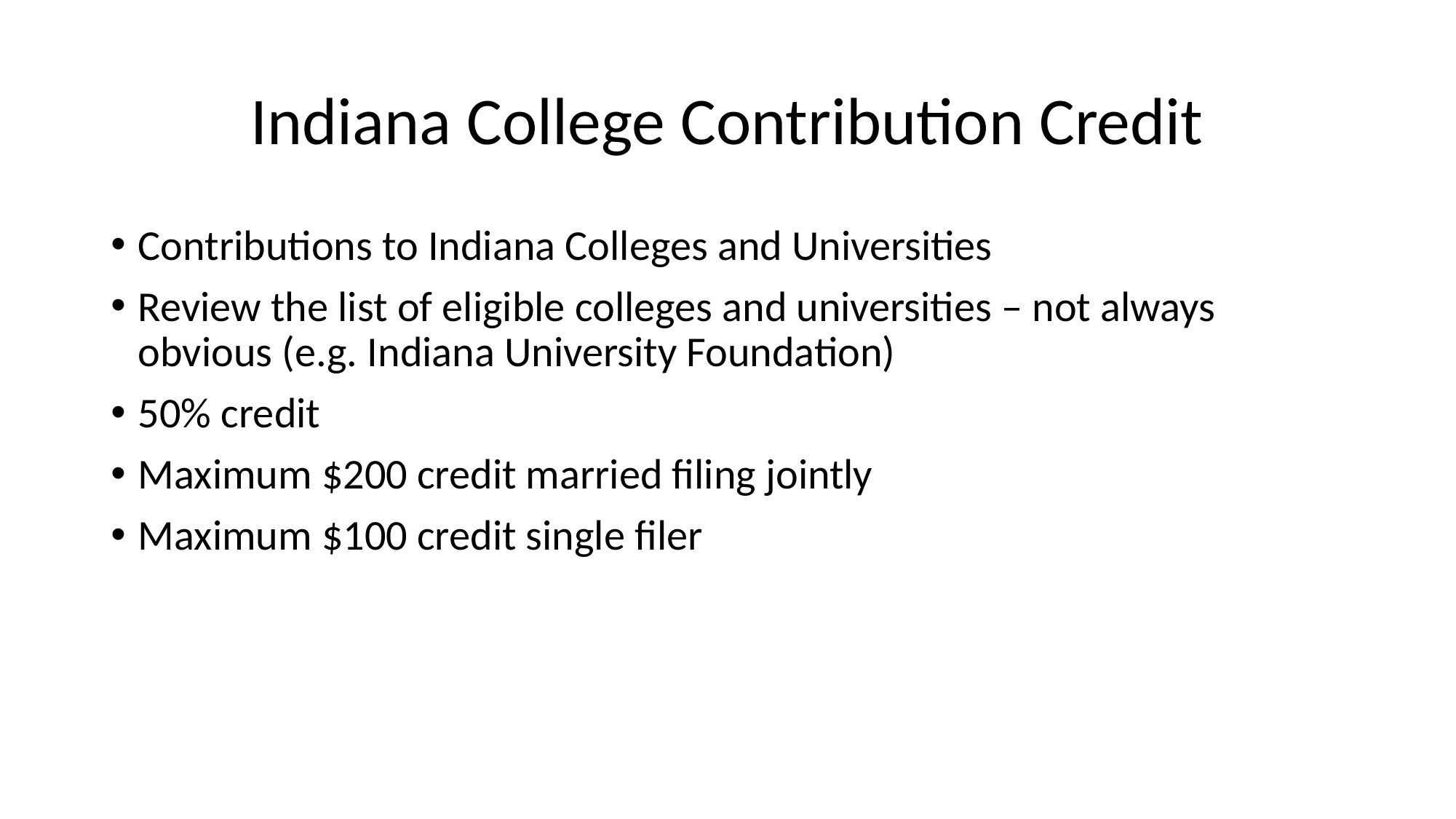

# Indiana College Contribution Credit
Contributions to Indiana Colleges and Universities
Review the list of eligible colleges and universities – not always obvious (e.g. Indiana University Foundation)
50% credit
Maximum $200 credit married filing jointly
Maximum $100 credit single filer